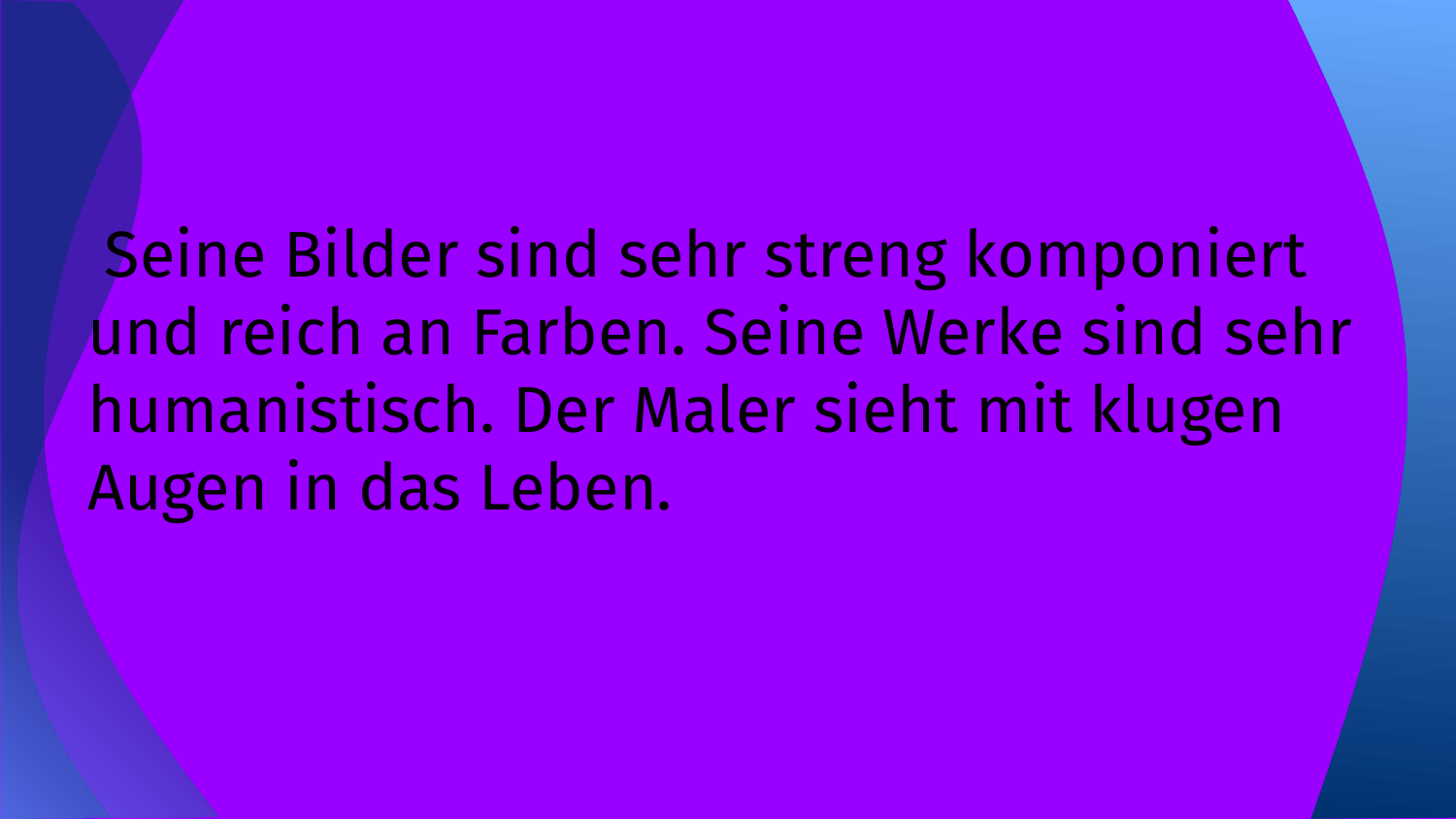

#
 Seine Bilder sind sehr streng komponiert und reich an Farben. Seine Werke sind sehr humanistisch. Der Maler sieht mit klugen Augen in das Leben.